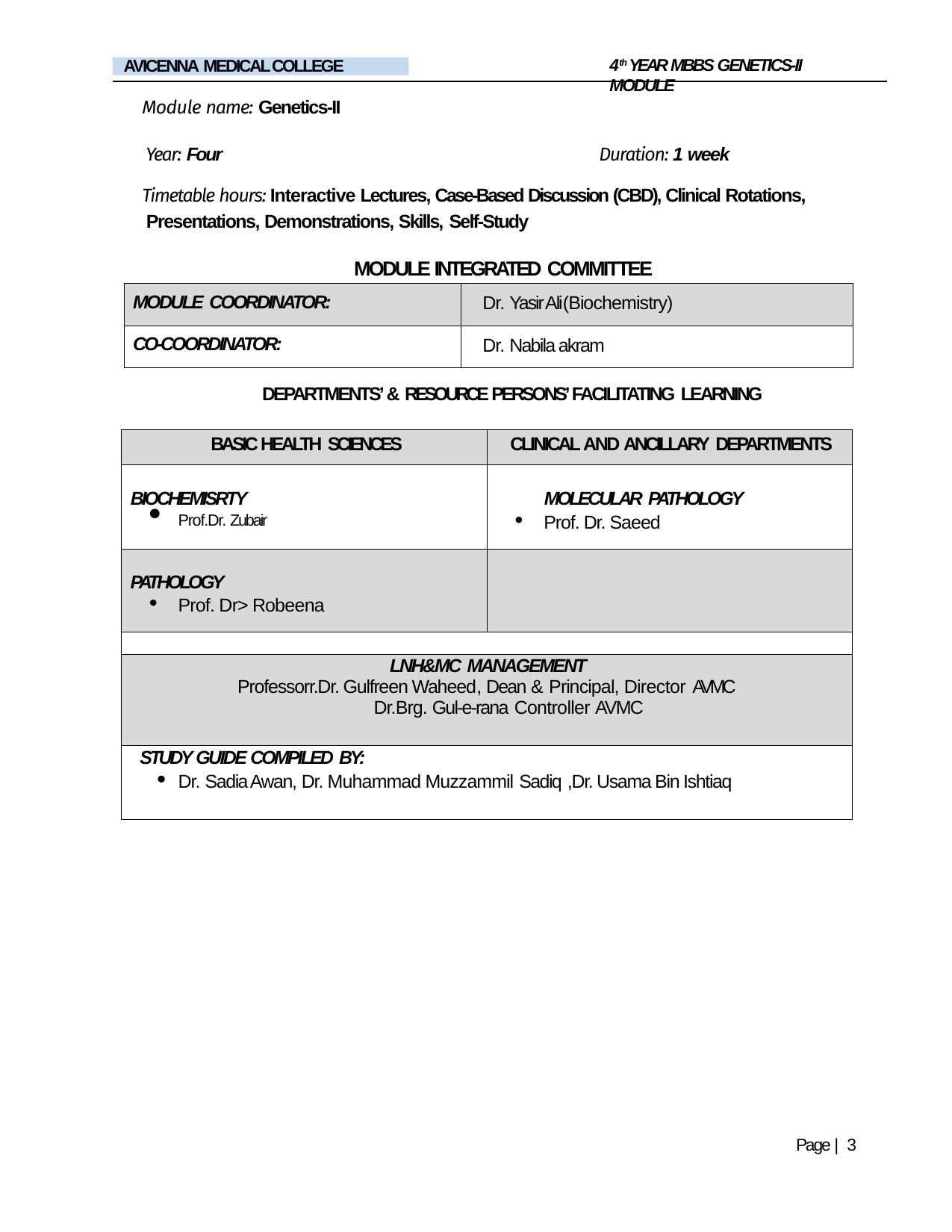

4th YEAR MBBS GENETICS-II MODULE
AVICENNA  MEDICAL COLLEGE
Module name: Genetics-II

Year: Four	Duration: 1 week
Timetable hours: Interactive Lectures, Case-Based Discussion (CBD), Clinical Rotations,  Presentations, Demonstrations, Skills, Self-Study

MODULE INTEGRATED COMMITTEE
| MODULE COORDINATOR: | Dr. Yasir Ali(Biochemistry) |
| --- | --- |
| CO-COORDINATOR: | Dr. Nabila akram |
DEPARTMENTS’ & RESOURCE PERSONS’ FACILITATING LEARNING
| BASIC HEALTH SCIENCES | CLINICAL AND ANCILLARY DEPARTMENTS |
| --- | --- |
| BIOCHEMISRTY Prof.Dr. Zubair | MOLECULAR PATHOLOGY Prof. Dr. Saeed |
| PATHOLOGY Prof. Dr> Robeena |  |
|  |  |
| LNH&MC MANAGEMENT Professorr.Dr. Gulfreen Waheed, Dean & Principal, Director AVMC Dr.Brg. Gul-e-rana Controller AVMC |  |
| STUDY GUIDE COMPILED BY: Dr. Sadia Awan, Dr. Muhammad Muzzammil Sadiq ,Dr. Usama Bin Ishtiaq |  |
Page | 3